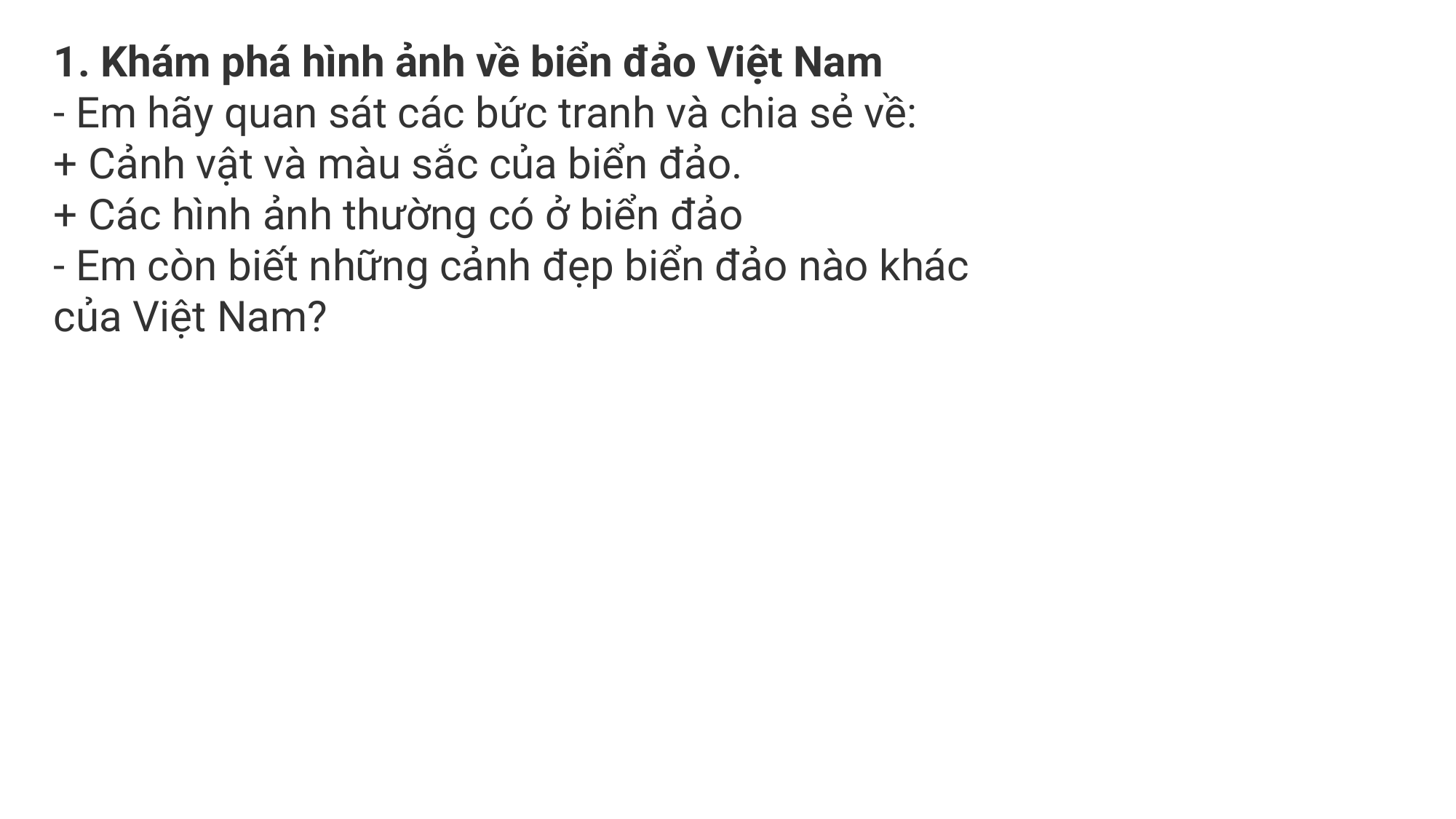

1. Khám phá hình ảnh về biển đảo Việt Nam
- Em hãy quan sát các bức tranh và chia sẻ về:
+ Cảnh vật và màu sắc của biển đảo.
+ Các hình ảnh thường có ở biển đảo
- Em còn biết những cảnh đẹp biển đảo nào khác của Việt Nam?